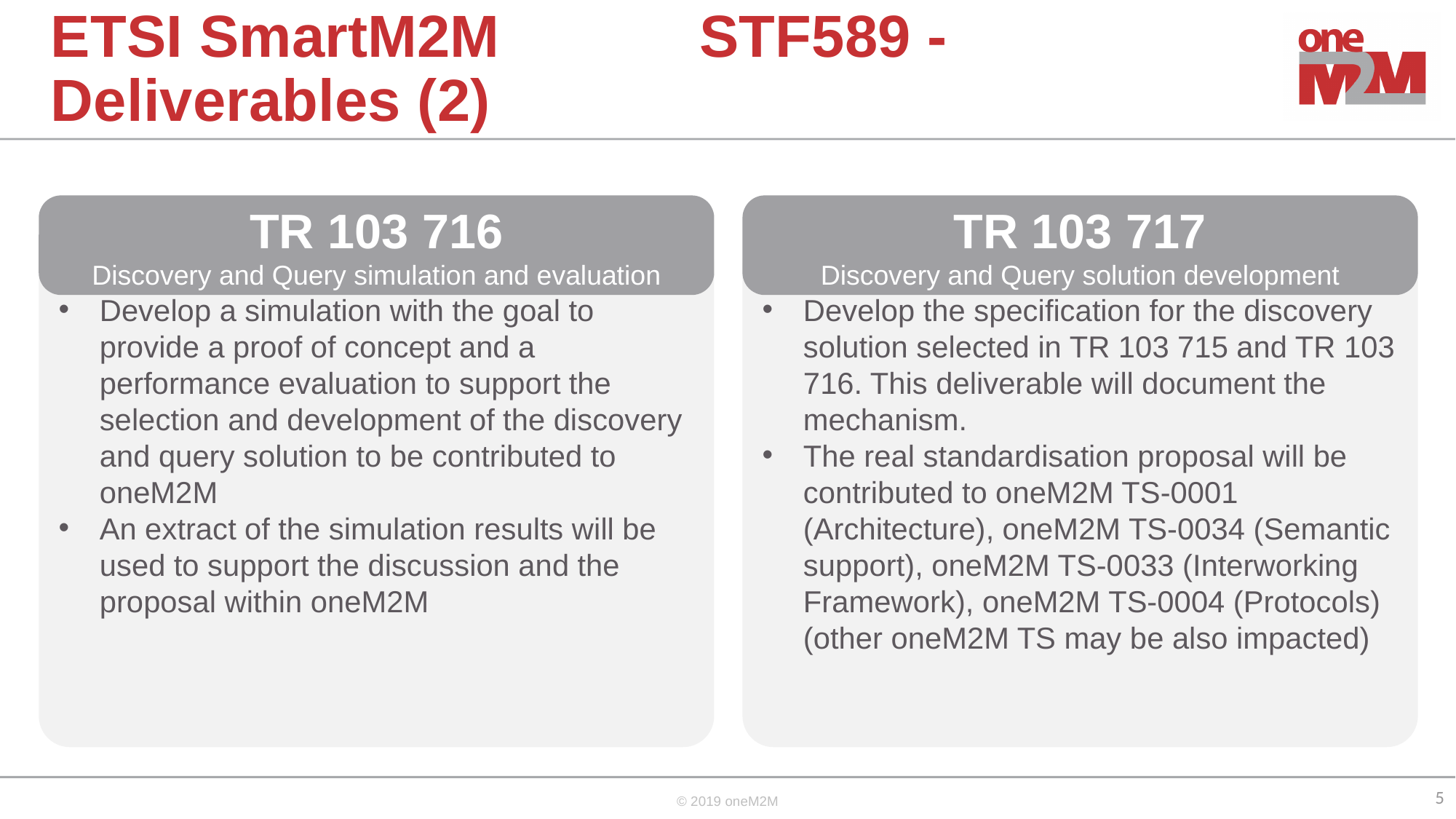

# ETSI SmartM2M 		    STF589 - Deliverables (2)
TR 103 716
Discovery and Query simulation and evaluation

Develop a simulation with the goal to provide a proof of concept and a performance evaluation to support the selection and development of the discovery and query solution to be contributed to oneM2M
An extract of the simulation results will be used to support the discussion and the proposal within oneM2M
TR 103 717
Discovery and Query solution development

Develop the specification for the discovery solution selected in TR 103 715 and TR 103 716. This deliverable will document the mechanism.
The real standardisation proposal will be contributed to oneM2M TS-0001 (Architecture), oneM2M TS-0034 (Semantic support), oneM2M TS-0033 (Interworking Framework), oneM2M TS-0004 (Protocols) (other oneM2M TS may be also impacted)
5